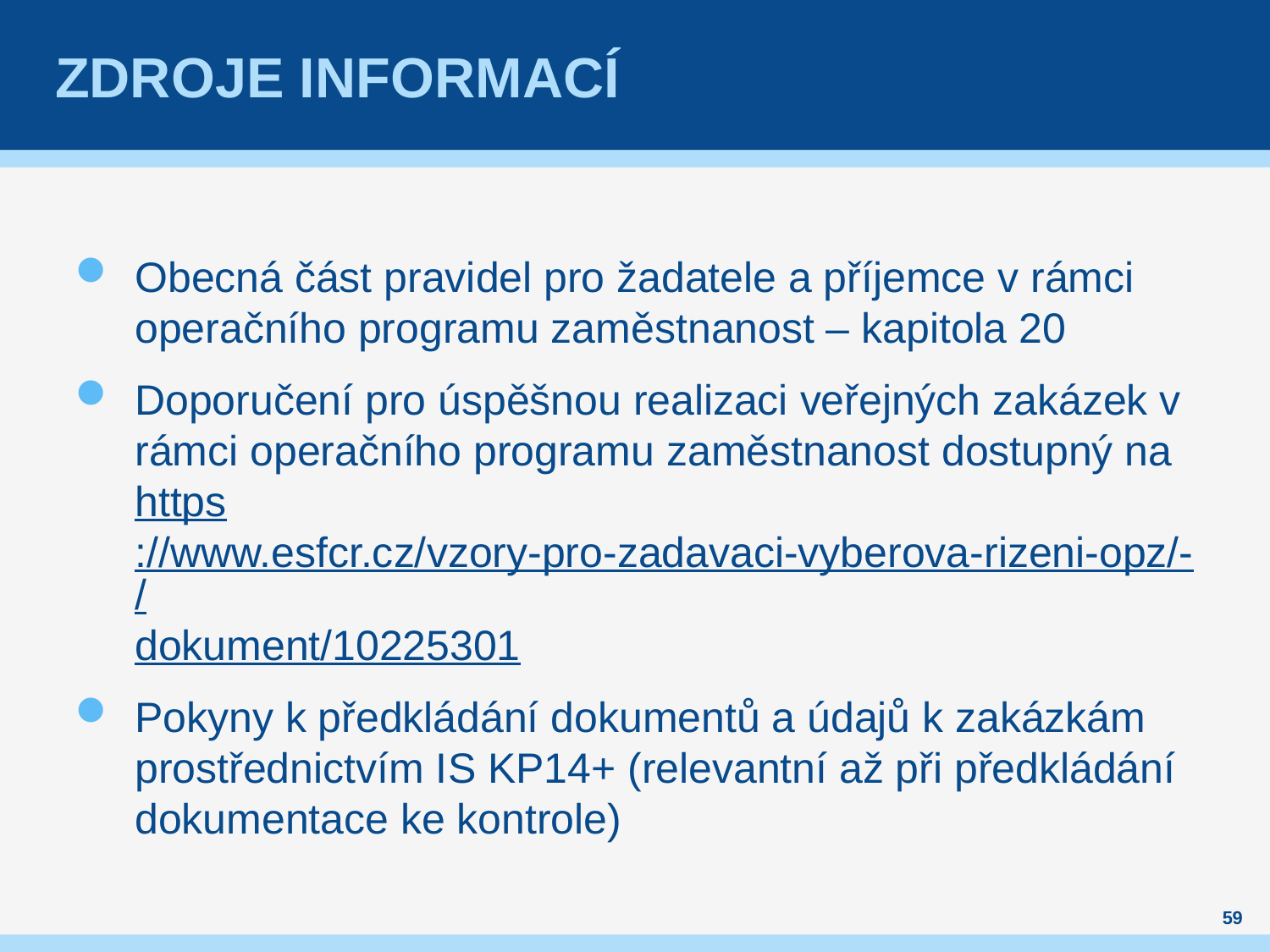

# Zdroje informací
Obecná část pravidel pro žadatele a příjemce v rámci operačního programu zaměstnanost – kapitola 20
Doporučení pro úspěšnou realizaci veřejných zakázek v rámci operačního programu zaměstnanost dostupný na https://www.esfcr.cz/vzory-pro-zadavaci-vyberova-rizeni-opz/-/dokument/10225301
Pokyny k předkládání dokumentů a údajů k zakázkám prostřednictvím IS KP14+ (relevantní až při předkládání dokumentace ke kontrole)
59